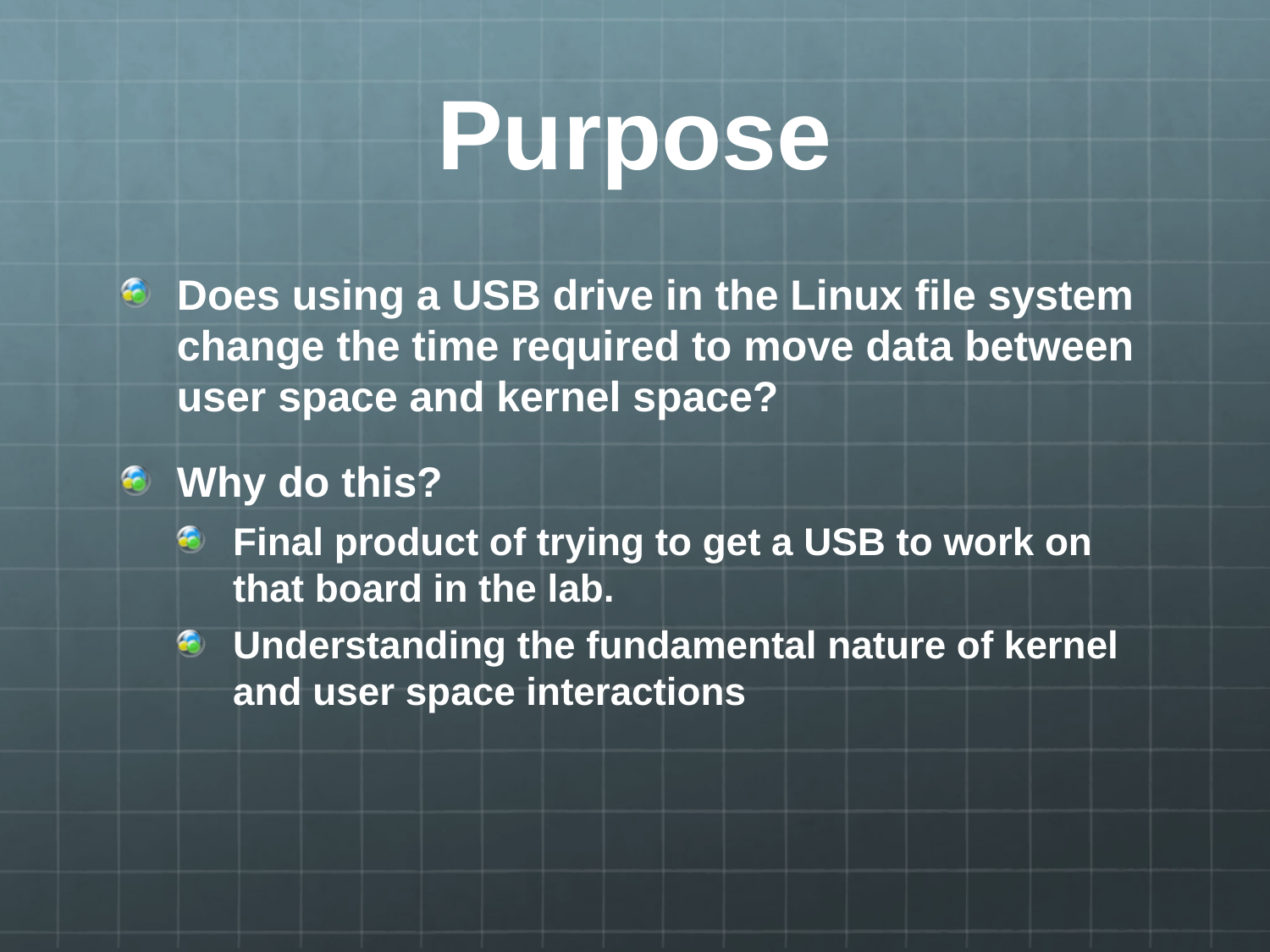

# Purpose
Does using a USB drive in the Linux file system change the time required to move data between user space and kernel space?
Why do this?
Final product of trying to get a USB to work on that board in the lab.
Understanding the fundamental nature of kernel and user space interactions